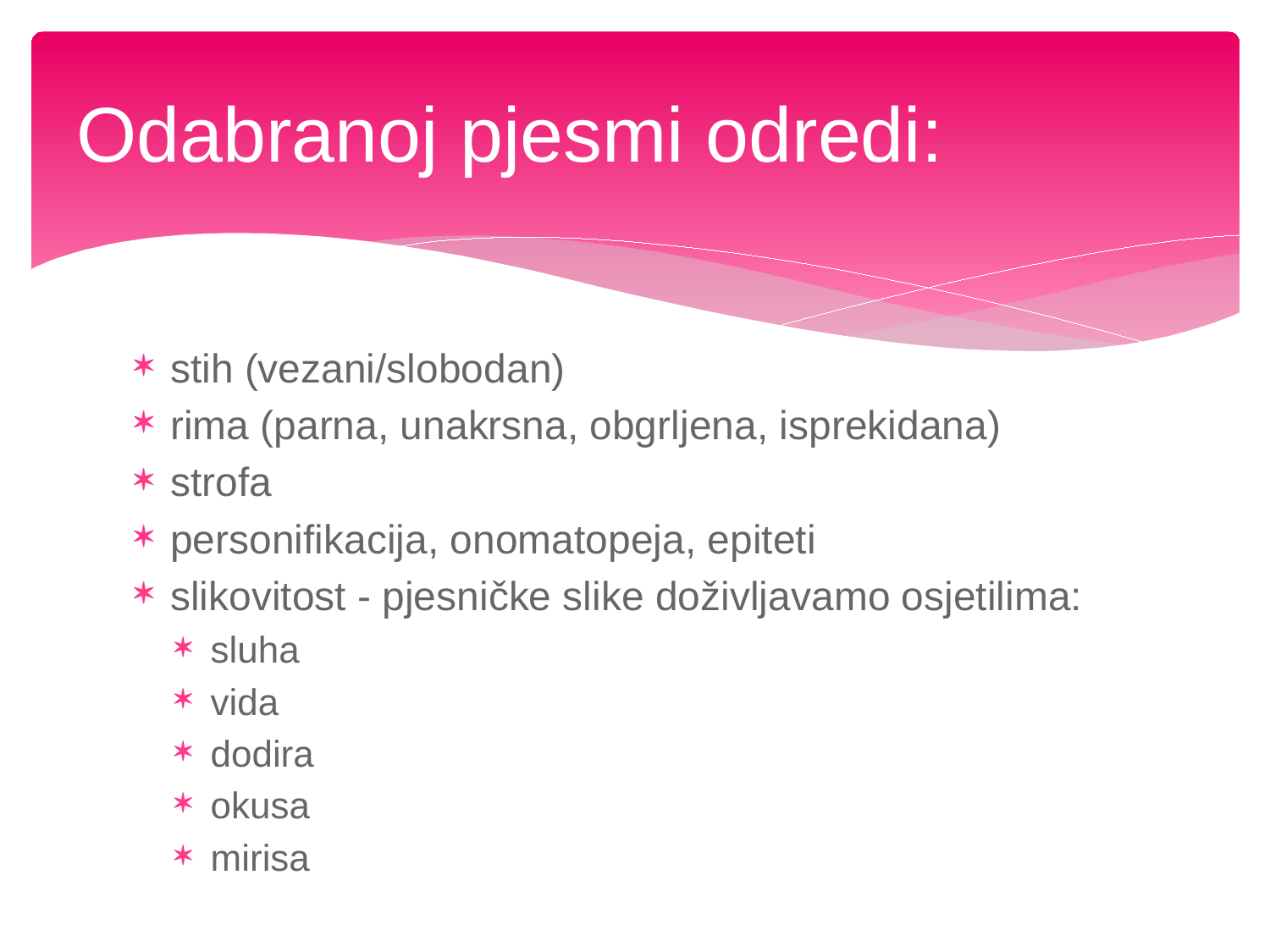

# Odabranoj pjesmi odredi:
stih (vezani/slobodan)
rima (parna, unakrsna, obgrljena, isprekidana)
strofa
personifikacija, onomatopeja, epiteti
slikovitost - pjesničke slike doživljavamo osjetilima:
sluha
vida
dodira
okusa
mirisa